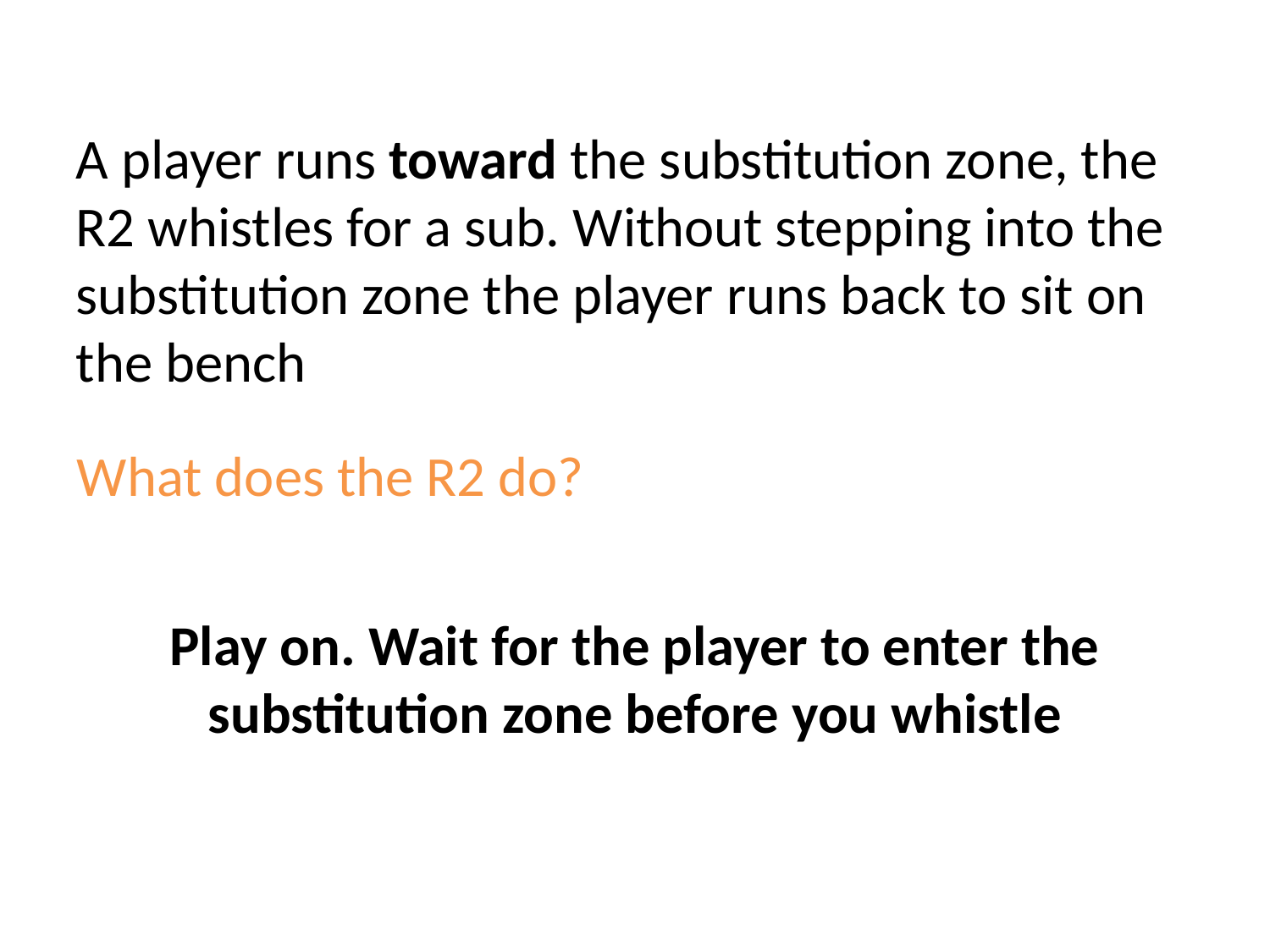

A player runs toward the substitution zone, the R2 whistles for a sub. Without stepping into the substitution zone the player runs back to sit on the bench
What does the R2 do?
Play on. Wait for the player to enter the substitution zone before you whistle